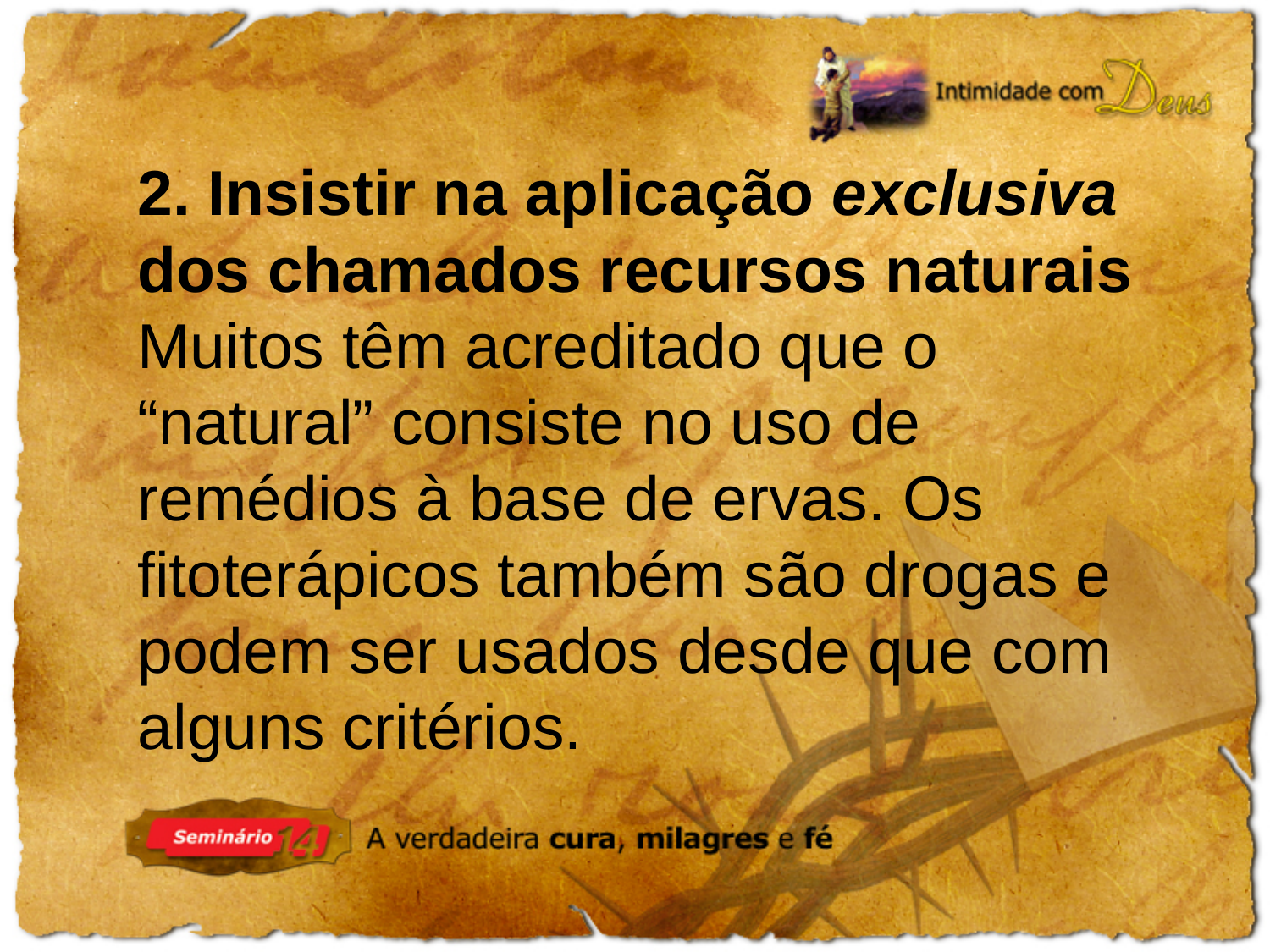

2. Insistir na aplicação exclusiva dos chamados recursos naturais
Muitos têm acreditado que o “natural” consiste no uso de remédios à base de ervas. Os fitoterápicos também são drogas e podem ser usados desde que com alguns critérios.